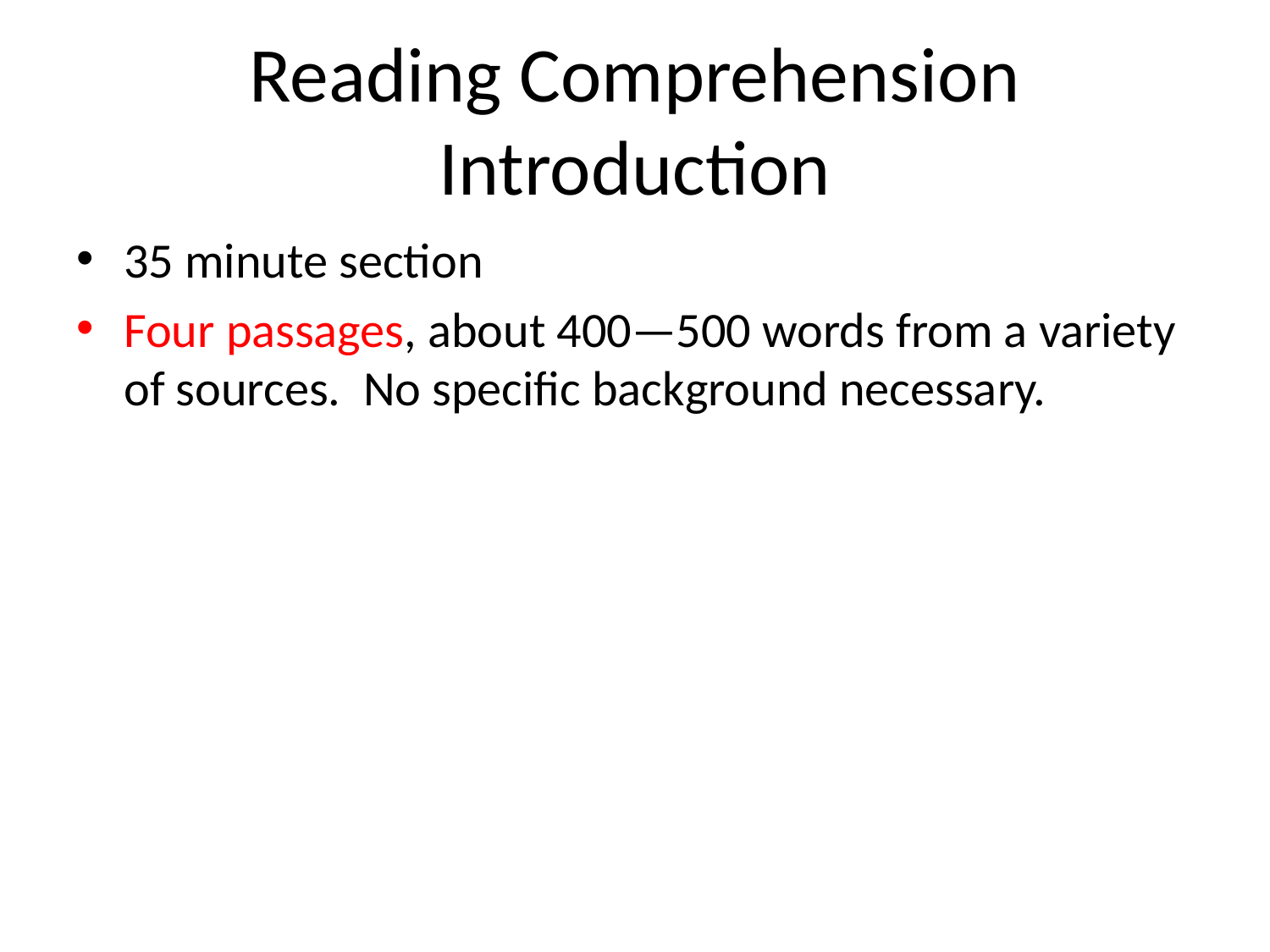

# Reading Comprehension Introduction
35 minute section
Four passages, about 400—500 words from a variety of sources.  No specific background necessary.